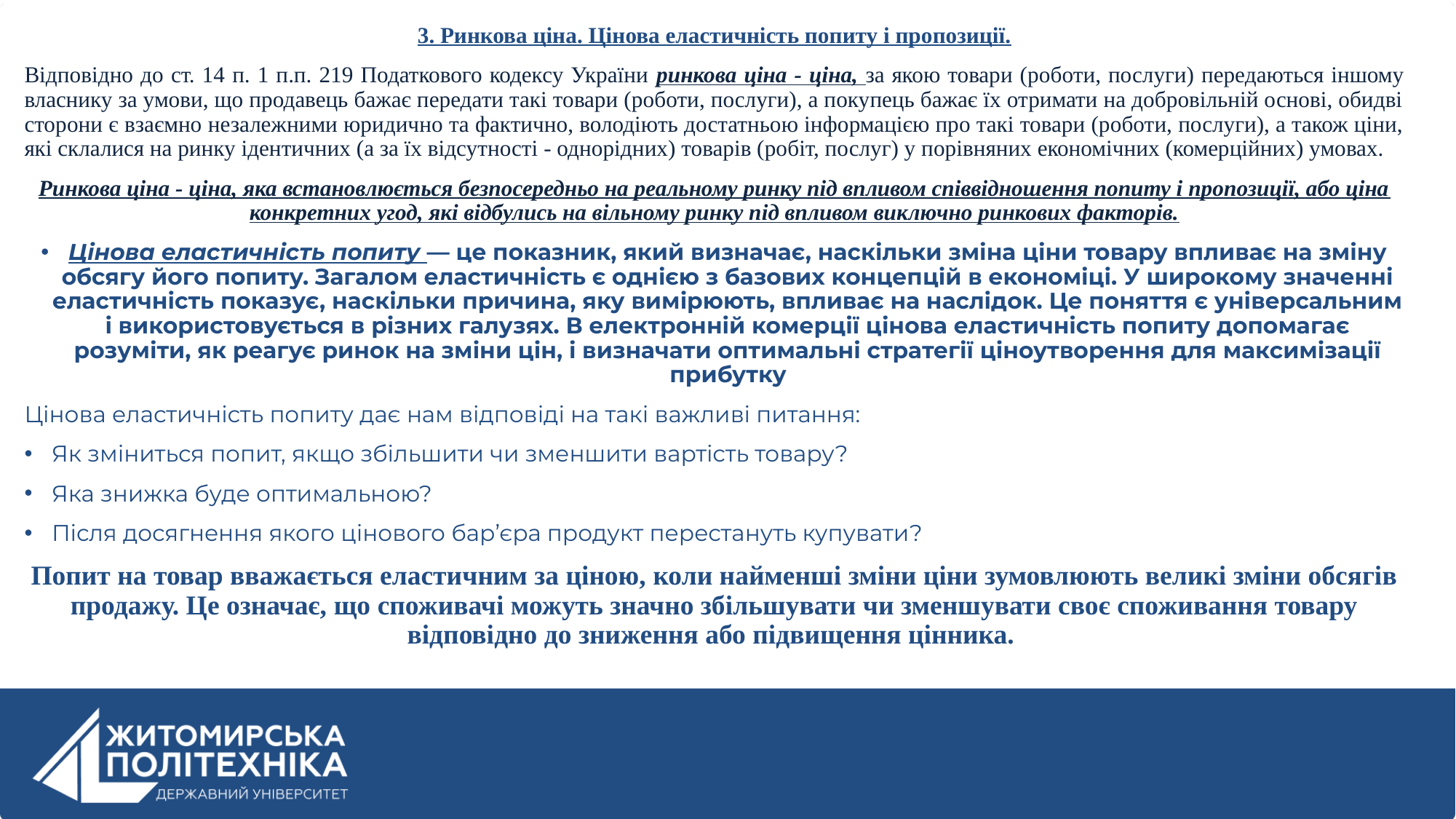

3. Ринкова ціна. Цінова еластичність попиту і пропозиції.
Відповідно до ст. 14 п. 1 п.п. 219 Податкового кодексу України ринкова ціна - ціна, за якою товари (роботи, послуги) передаються іншому власнику за умови, що продавець бажає передати такі товари (роботи, послуги), а покупець бажає їх отримати на добровільній основі, обидві сторони є взаємно незалежними юридично та фактично, володіють достатньою інформацією про такі товари (роботи, послуги), а також ціни, які склалися на ринку ідентичних (а за їх відсутності - однорідних) товарів (робіт, послуг) у порівняних економічних (комерційних) умовах.
Ринкова ціна - ціна, яка встановлюється безпосередньо на реальному ринку під впливом співвідношення попиту і пропозиції, або ціна конкретних угод, які відбулись на вільному ринку під впливом виключно ринкових факторів.
Цінова еластичність попиту — це показник, який визначає, наскільки зміна ціни товару впливає на зміну обсягу його попиту. Загалом еластичність є однією з базових концепцій в економіці. У широкому значенні еластичність показує, наскільки причина, яку вимірюють, впливає на наслідок. Це поняття є універсальним і використовується в різних галузях. В електронній комерції цінова еластичність попиту допомагає розуміти, як реагує ринок на зміни цін, і визначати оптимальні стратегії ціноутворення для максимізації прибутку
Цінова еластичність попиту дає нам відповіді на такі важливі питання:
Як зміниться попит, якщо збільшити чи зменшити вартість товару?
Яка знижка буде оптимальною?
Після досягнення якого цінового бар’єра продукт перестануть купувати?
Попит на товар вважається еластичним за ціною, коли найменші зміни ціни зумовлюють великі зміни обсягів продажу. Це означає, що споживачі можуть значно збільшувати чи зменшувати своє споживання товару відповідно до зниження або підвищення цінника.